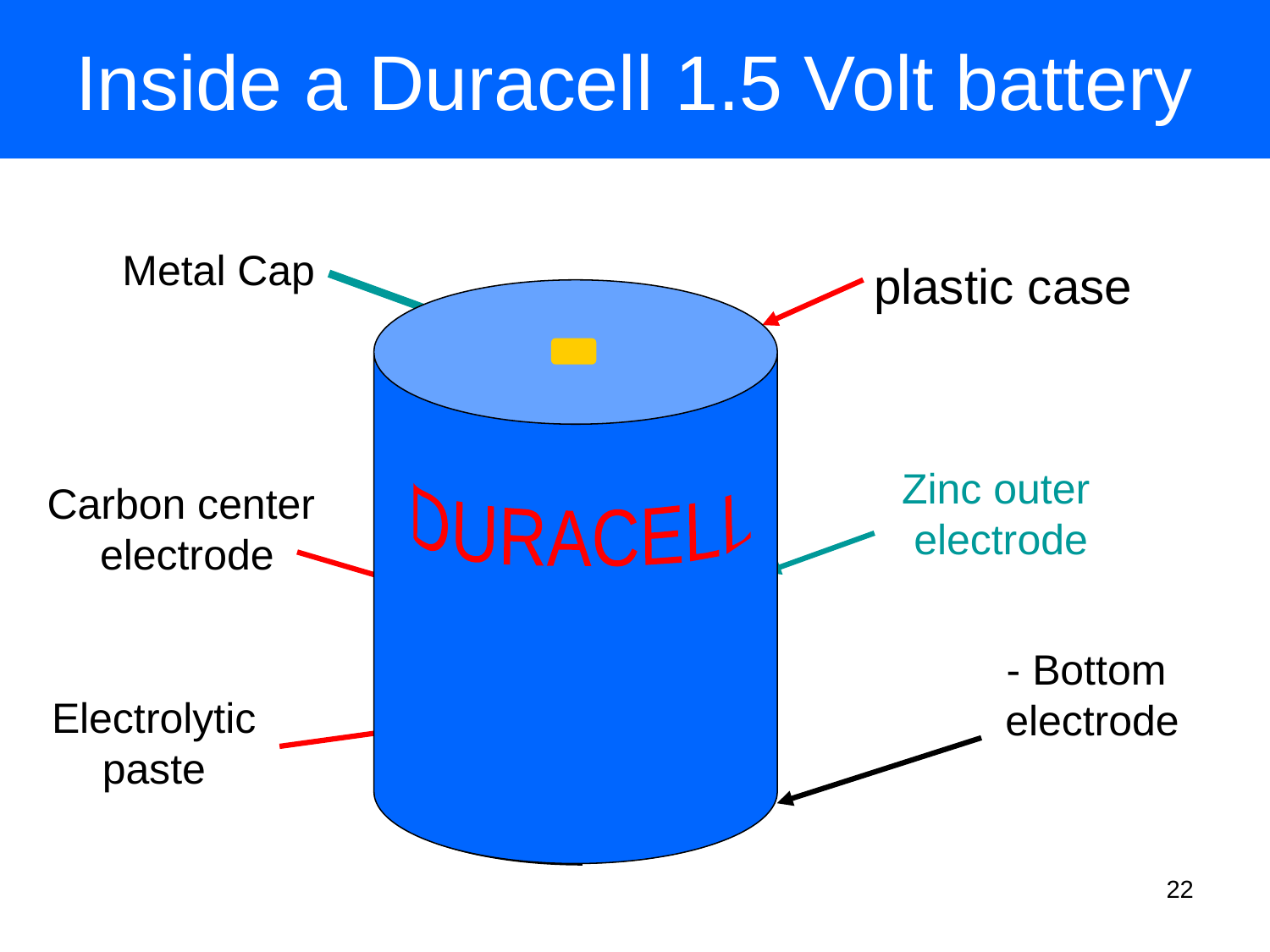

# Inside a Duracell 1.5 Volt battery
Metal Cap
plastic case

DURACELL

+

Zinc outer
 electrode
Carbon center
electrode

 - Bottom
   electrode
Electrolytic
paste

22